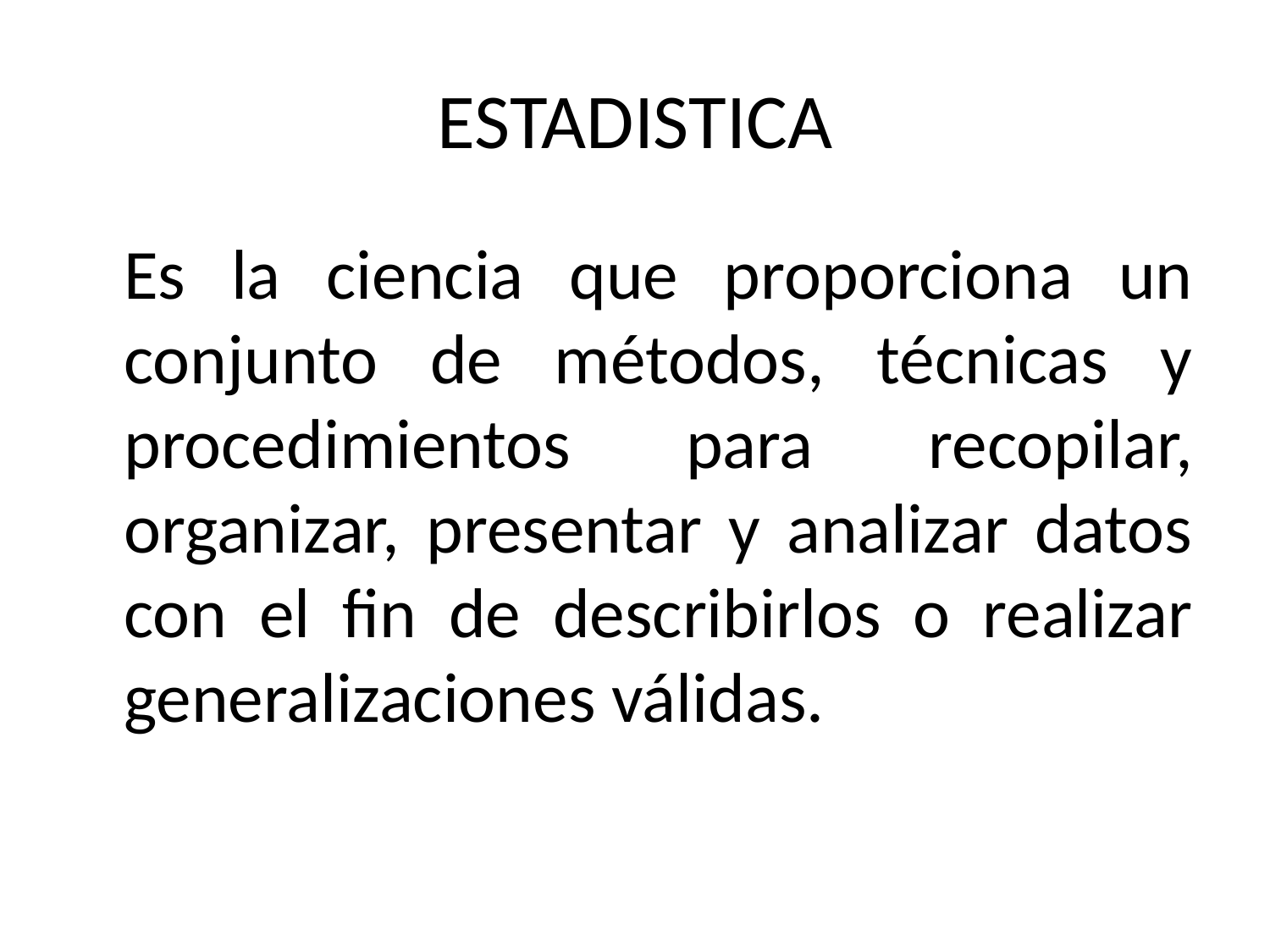

# ESTADISTICA
	Es la ciencia que proporciona un conjunto de métodos, técnicas y procedimientos para recopilar, organizar, presentar y analizar datos con el fin de describirlos o realizar generalizaciones válidas.